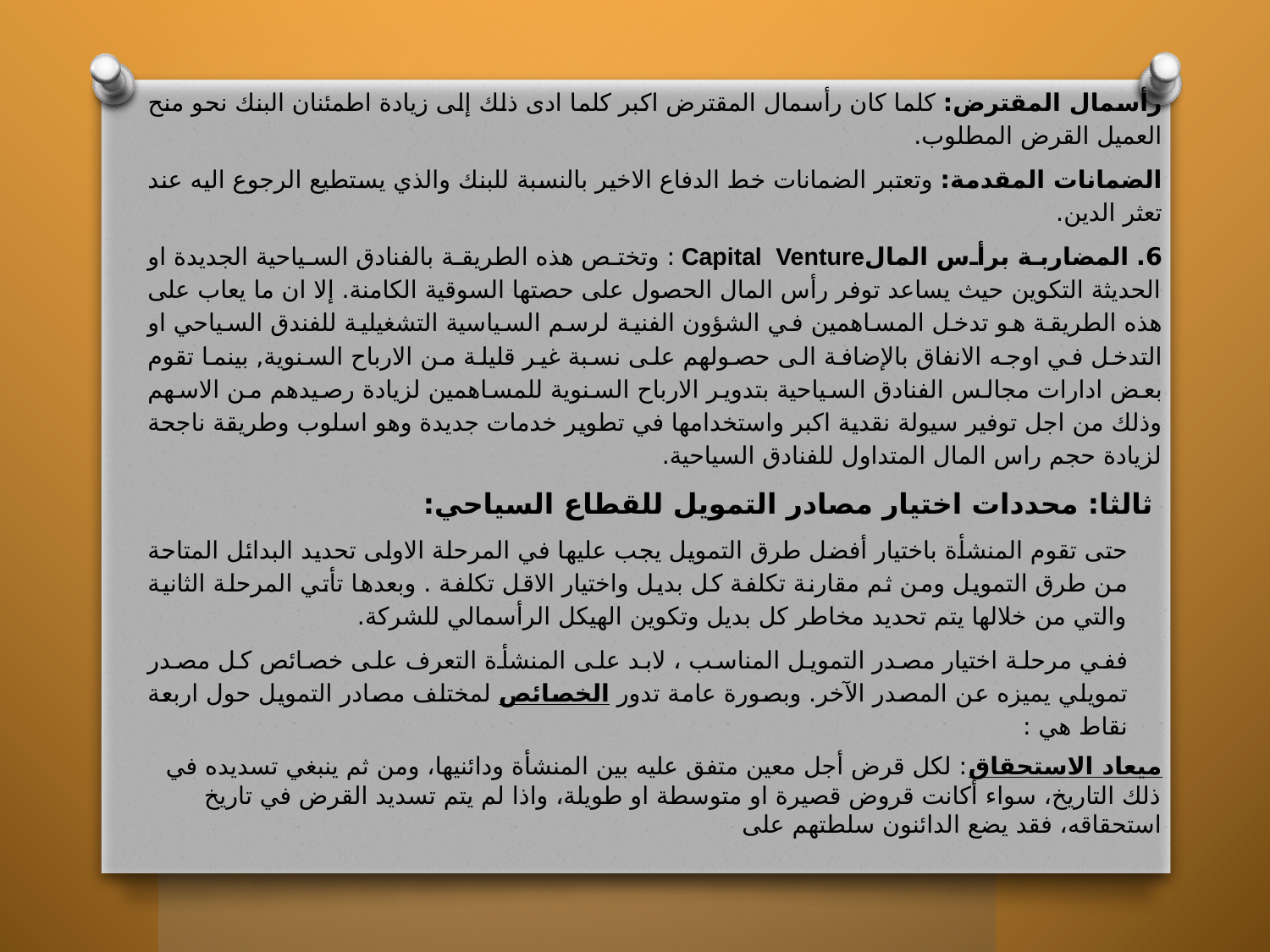

رأسمال المقترض: كلما كان رأسمال المقترض اكبر كلما ادى ذلك إلى زيادة اطمئنان البنك نحو منح العميل القرض المطلوب.
الضمانات المقدمة: وتعتبر الضمانات خط الدفاع الاخير بالنسبة للبنك والذي يستطيع الرجوع اليه عند تعثر الدين.
6. المضاربة برأس المالCapital Venture : وتختص هذه الطريقة بالفنادق السياحية الجديدة او الحديثة التكوين حيث يساعد توفر رأس المال الحصول على حصتها السوقية الكامنة. إلا ان ما يعاب على هذه الطريقة هو تدخل المساهمين في الشؤون الفنية لرسم السياسية التشغيلية للفندق السياحي او التدخل في اوجه الانفاق بالإضافة الى حصولهم على نسبة غير قليلة من الارباح السنوية, بينما تقوم بعض ادارات مجالس الفنادق السياحية بتدوير الارباح السنوية للمساهمين لزيادة رصيدهم من الاسهم وذلك من اجل توفير سيولة نقدية اكبر واستخدامها في تطوير خدمات جديدة وهو اسلوب وطريقة ناجحة لزيادة حجم راس المال المتداول للفنادق السياحية.
 ثالثا: محددات اختيار مصادر التمويل للقطاع السياحي:
حتى تقوم المنشأة باختيار أفضل طرق التمويل يجب عليها في المرحلة الاولى تحديد البدائل المتاحة من طرق التمويل ومن ثم مقارنة تكلفة كل بديل واختيار الاقل تكلفة . وبعدها تأتي المرحلة الثانية والتي من خلالها يتم تحديد مخاطر كل بديل وتكوين الهيكل الرأسمالي للشركة.
ففي مرحلة اختيار مصدر التمويل المناسب ، لابد على المنشأة التعرف على خصائص كل مصدر تمويلي يميزه عن المصدر الآخر. وبصورة عامة تدور الخصائص لمختلف مصادر التمويل حول اربعة نقاط هي :
ميعاد الاستحقاق: لكل قرض أجل معين متفق عليه بين المنشأة ودائنيها، ومن ثم ينبغي تسديده في ذلك التاريخ، سواء أكانت قروض قصيرة او متوسطة او طويلة، واذا لم يتم تسديد القرض في تاريخ استحقاقه، فقد يضع الدائنون سلطتهم على